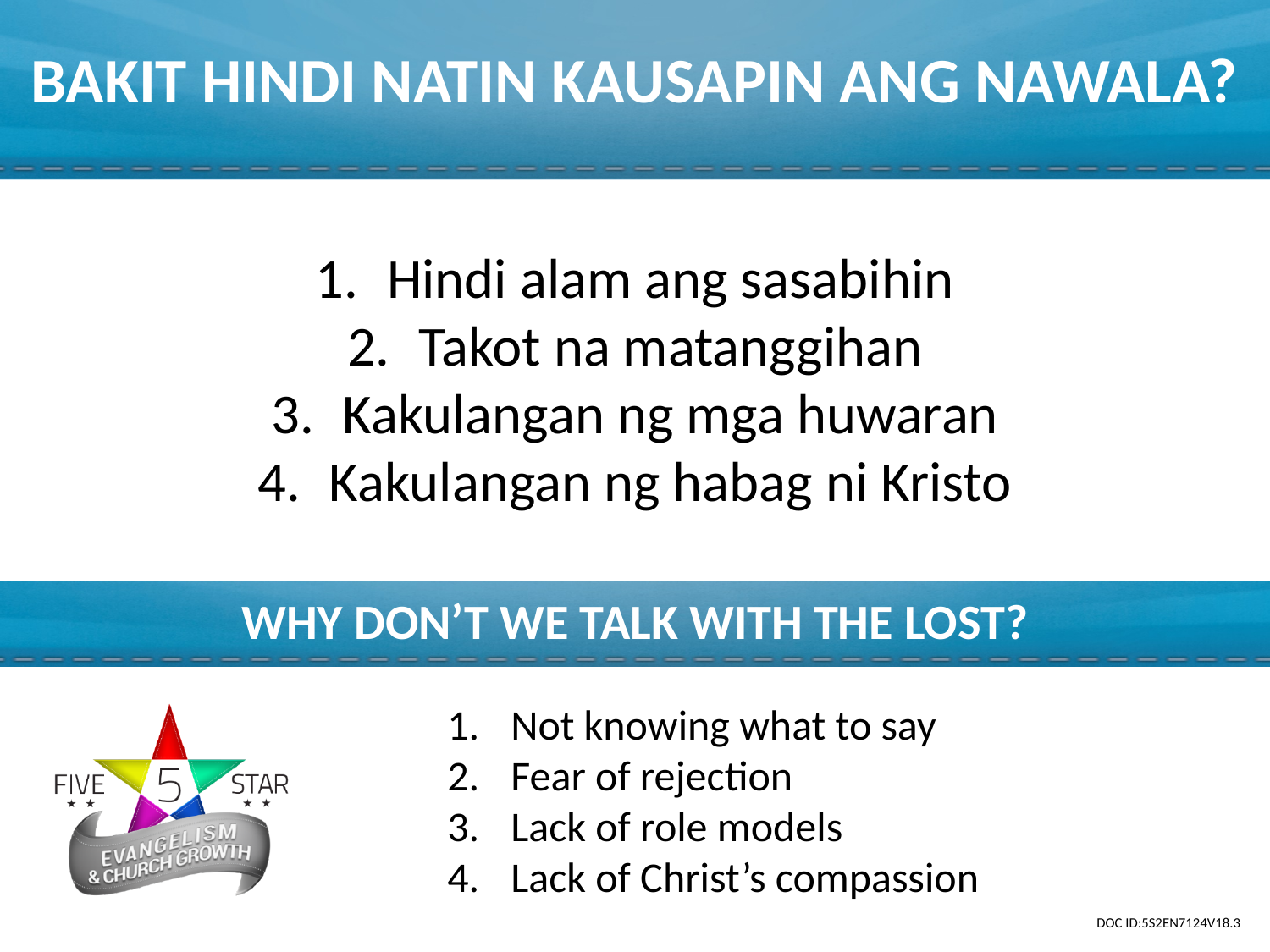

BAKIT HINDI NATIN KAUSAPIN ANG NAWALA?
Hindi alam ang sasabihin
Takot na matanggihan
Kakulangan ng mga huwaran
Kakulangan ng habag ni Kristo
WHY DON’T WE TALK WITH THE LOST?
Not knowing what to say
Fear of rejection
Lack of role models
Lack of Christ’s compassion
DOC ID:5S2EN7124V18.3